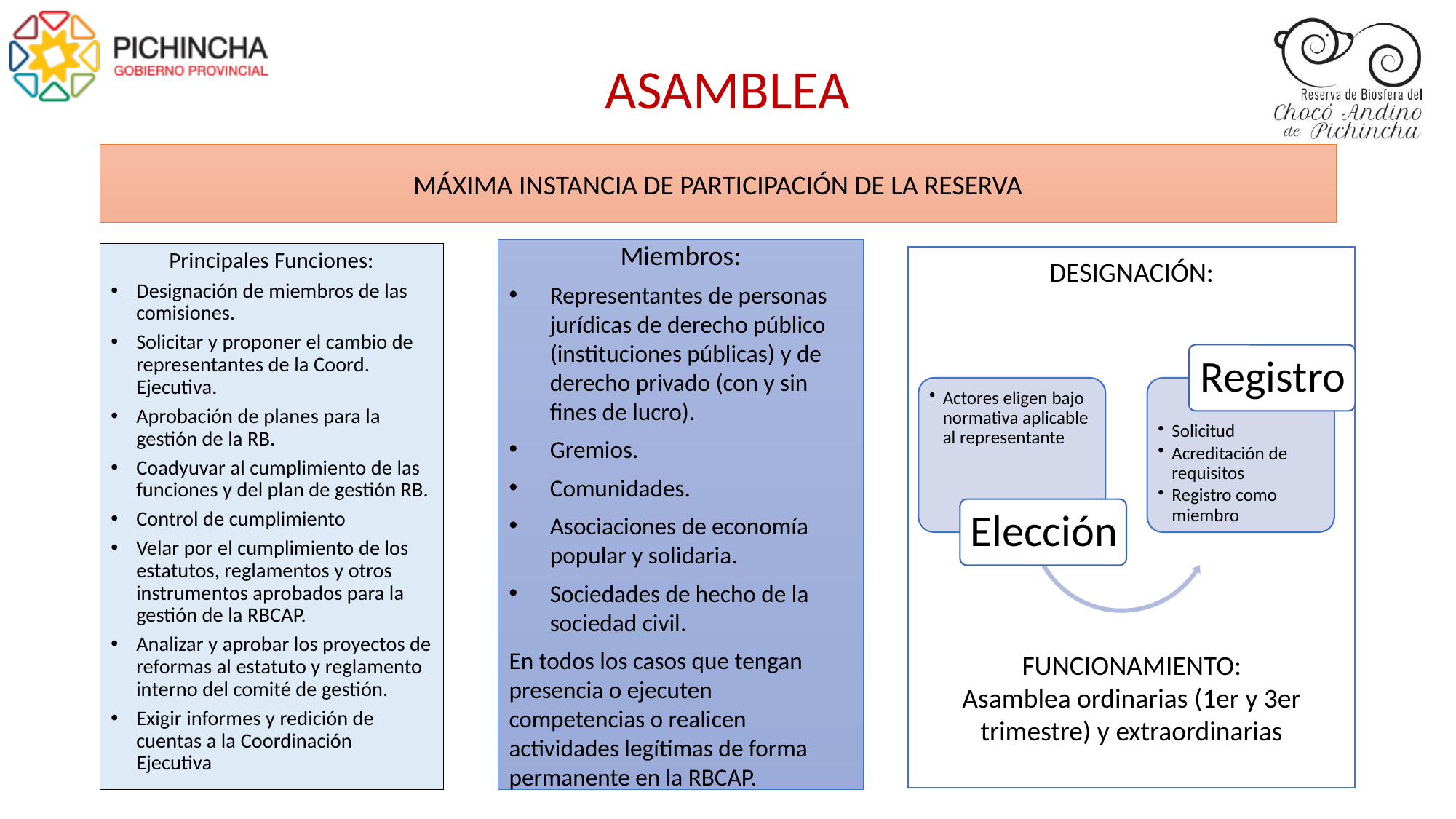

# ASAMBLEA
MÁXIMA INSTANCIA DE PARTICIPACIÓN DE LA RESERVA
Miembros:
Representantes de personas jurídicas de derecho público (instituciones públicas) y de derecho privado (con y sin fines de lucro).
Gremios.
Comunidades.
Asociaciones de economía popular y solidaria.
Sociedades de hecho de la sociedad civil.
En todos los casos que tengan presencia o ejecuten competencias o realicen actividades legítimas de forma permanente en la RBCAP.
Principales Funciones:
Designación de miembros de las comisiones.
Solicitar y proponer el cambio de representantes de la Coord. Ejecutiva.
Aprobación de planes para la gestión de la RB.
Coadyuvar al cumplimiento de las funciones y del plan de gestión RB.
Control de cumplimiento
Velar por el cumplimiento de los estatutos, reglamentos y otros instrumentos aprobados para la gestión de la RBCAP.
Analizar y aprobar los proyectos de reformas al estatuto y reglamento interno del comité de gestión.
Exigir informes y redición de cuentas a la Coordinación Ejecutiva

DESIGNACIÓN:

FUNCIONAMIENTO:
Asamblea ordinarias (1er y 3er trimestre) y extraordinarias

Actores eligen bajo normativa aplicable al representante
Elección
Solicitud
Acreditación de requisitos
Registro como miembro
Registro